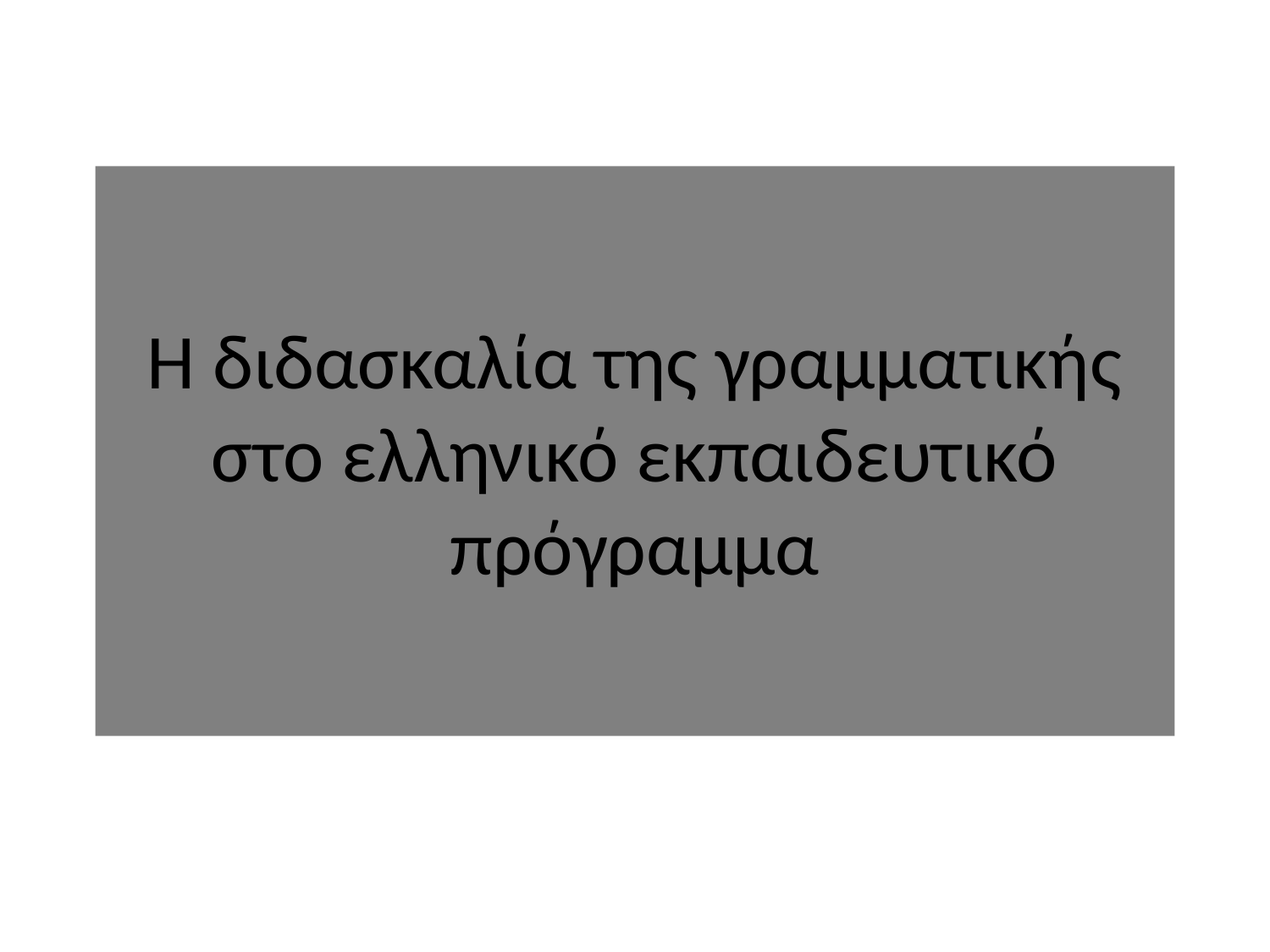

# Η διδασκαλία της γραμματικής στο ελληνικό εκπαιδευτικό πρόγραμμα